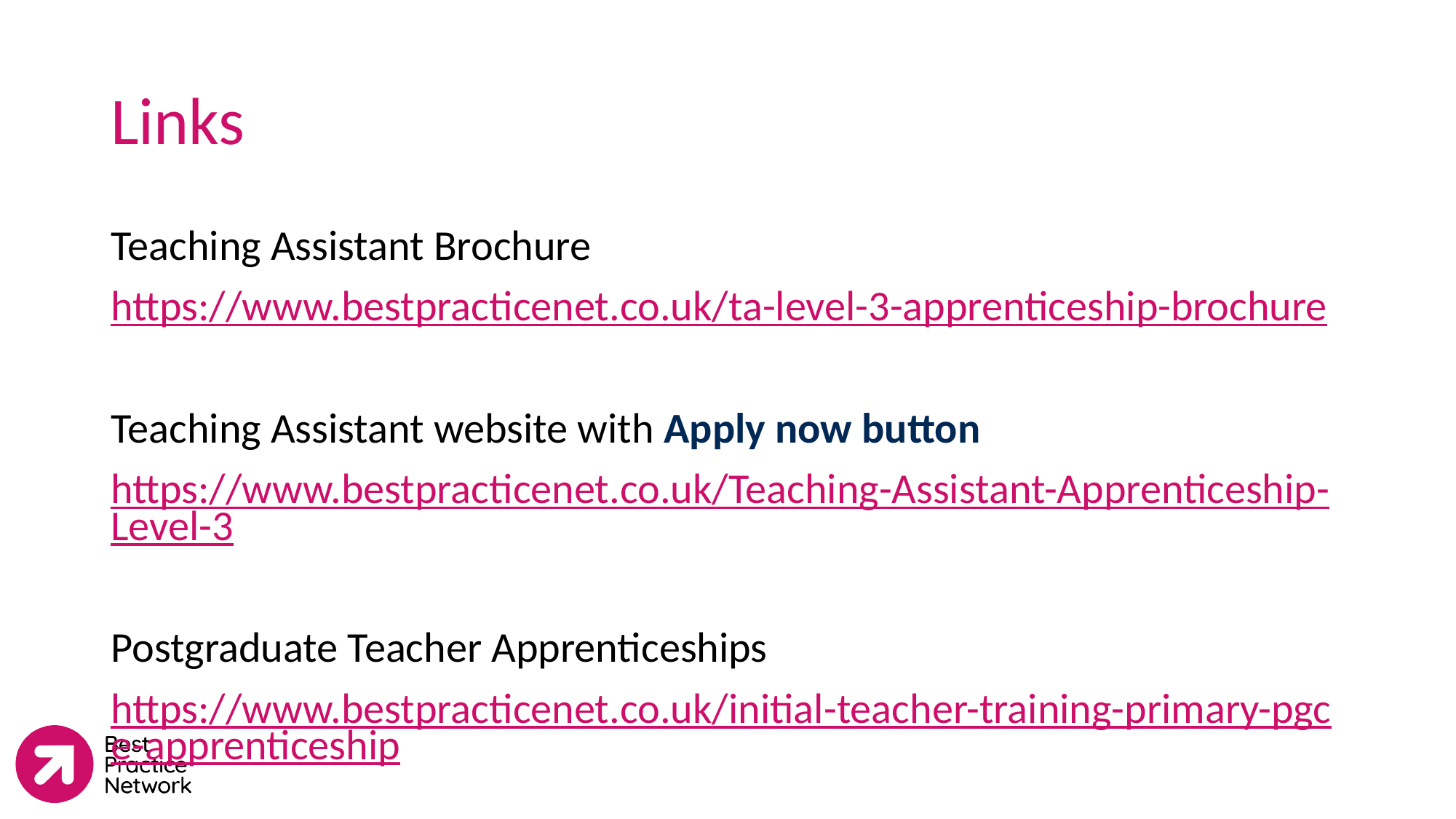

# Links
Teaching Assistant Brochure
https://www.bestpracticenet.co.uk/ta-level-3-apprenticeship-brochure

Teaching Assistant website with Apply now button
https://www.bestpracticenet.co.uk/Teaching-Assistant-Apprenticeship-Level-3

Postgraduate Teacher Apprenticeships
https://www.bestpracticenet.co.uk/initial-teacher-training-primary-pgce-apprenticeship